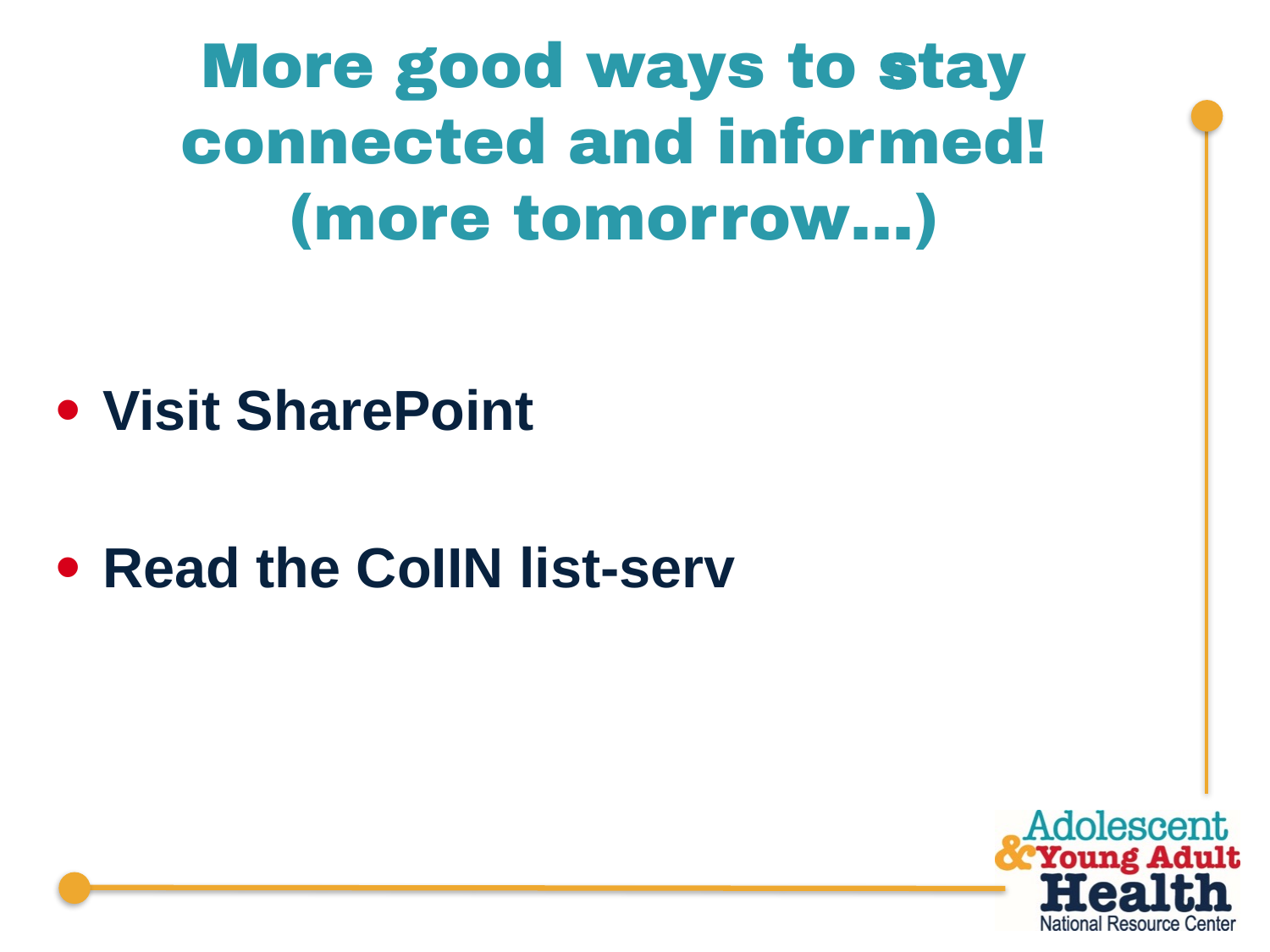

# More good ways to stay connected and informed! (more tomorrow…)

Visit SharePoint

Read the CoIIN list-serv